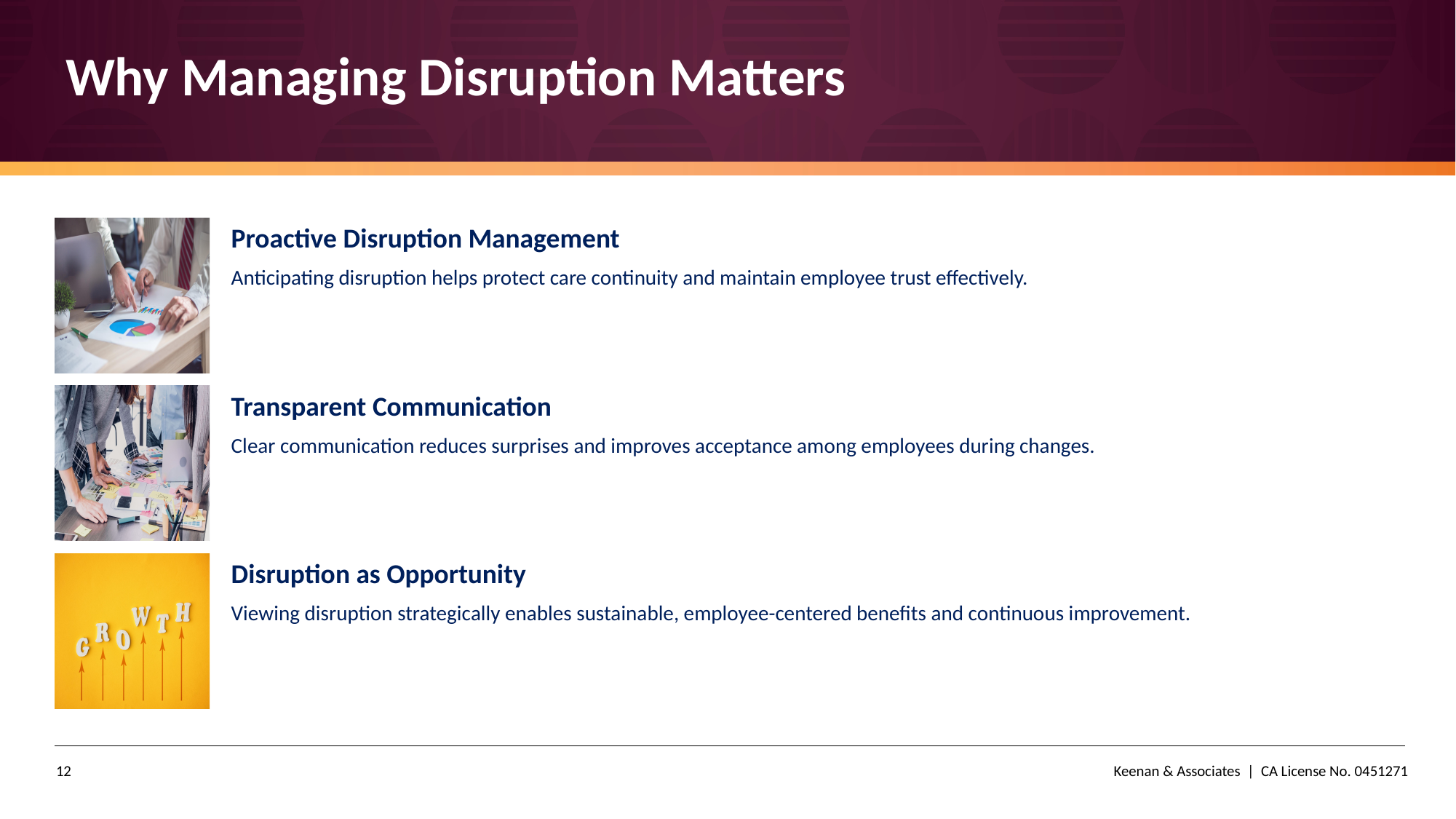

# Why Managing Disruption Matters
Proactive Disruption Management
Anticipating disruption helps protect care continuity and maintain employee trust effectively.
Transparent Communication
Clear communication reduces surprises and improves acceptance among employees during changes.
Disruption as Opportunity
Viewing disruption strategically enables sustainable, employee-centered benefits and continuous improvement.